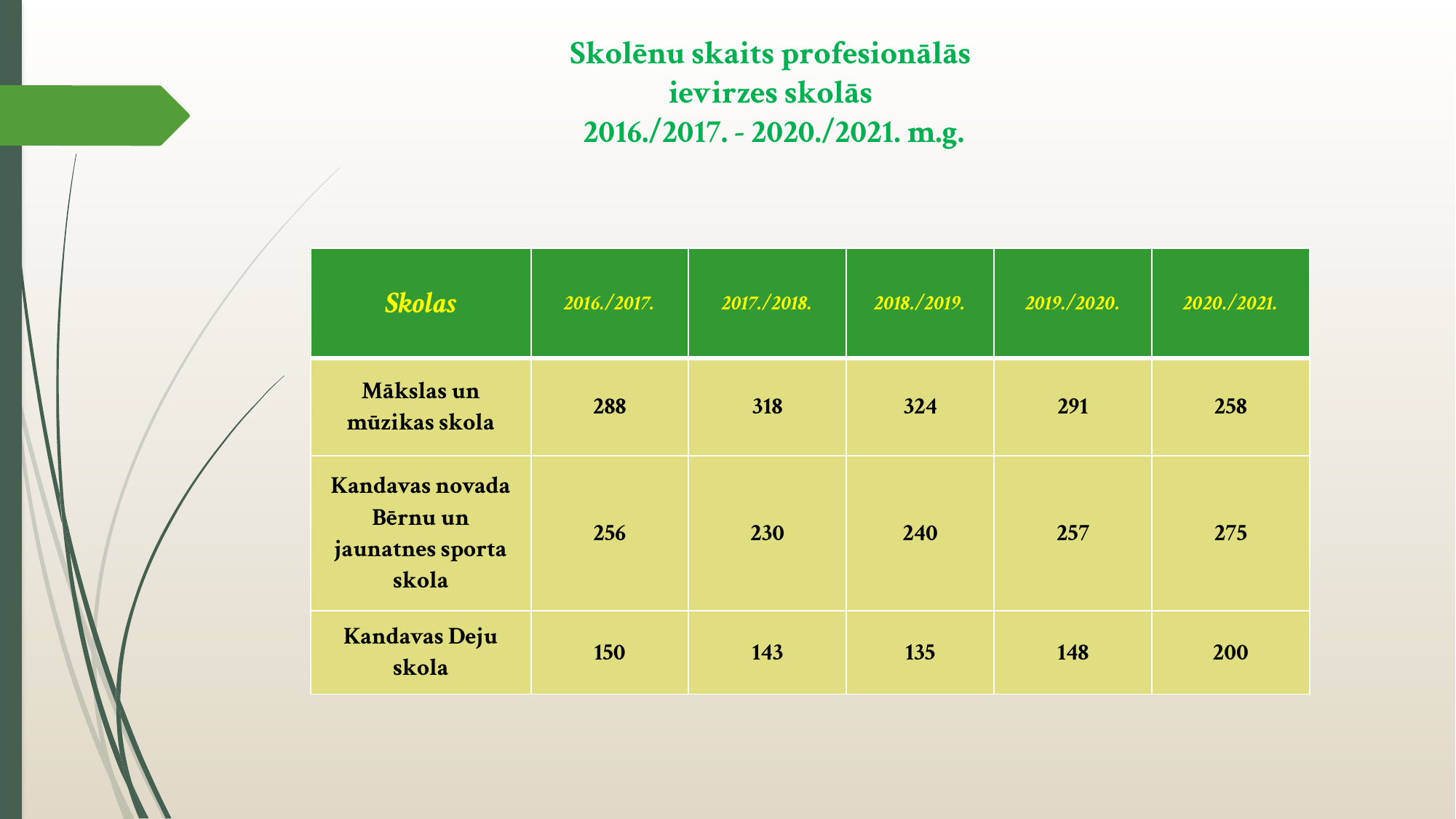

# Skolēnu skaits profesionālās ievirzes skolās 2016./2017. - 2020./2021. m.g.
| Skolas | 2016./2017. | 2017./2018. | 2018./2019. | 2019./2020. | 2020./2021. |
| --- | --- | --- | --- | --- | --- |
| Mākslas un mūzikas skola | 288 | 318 | 324 | 291 | 258 |
| Kandavas novada Bērnu un jaunatnes sporta skola | 256 | 230 | 240 | 257 | 275 |
| Kandavas Deju skola | 150 | 143 | 135 | 148 | 200 |